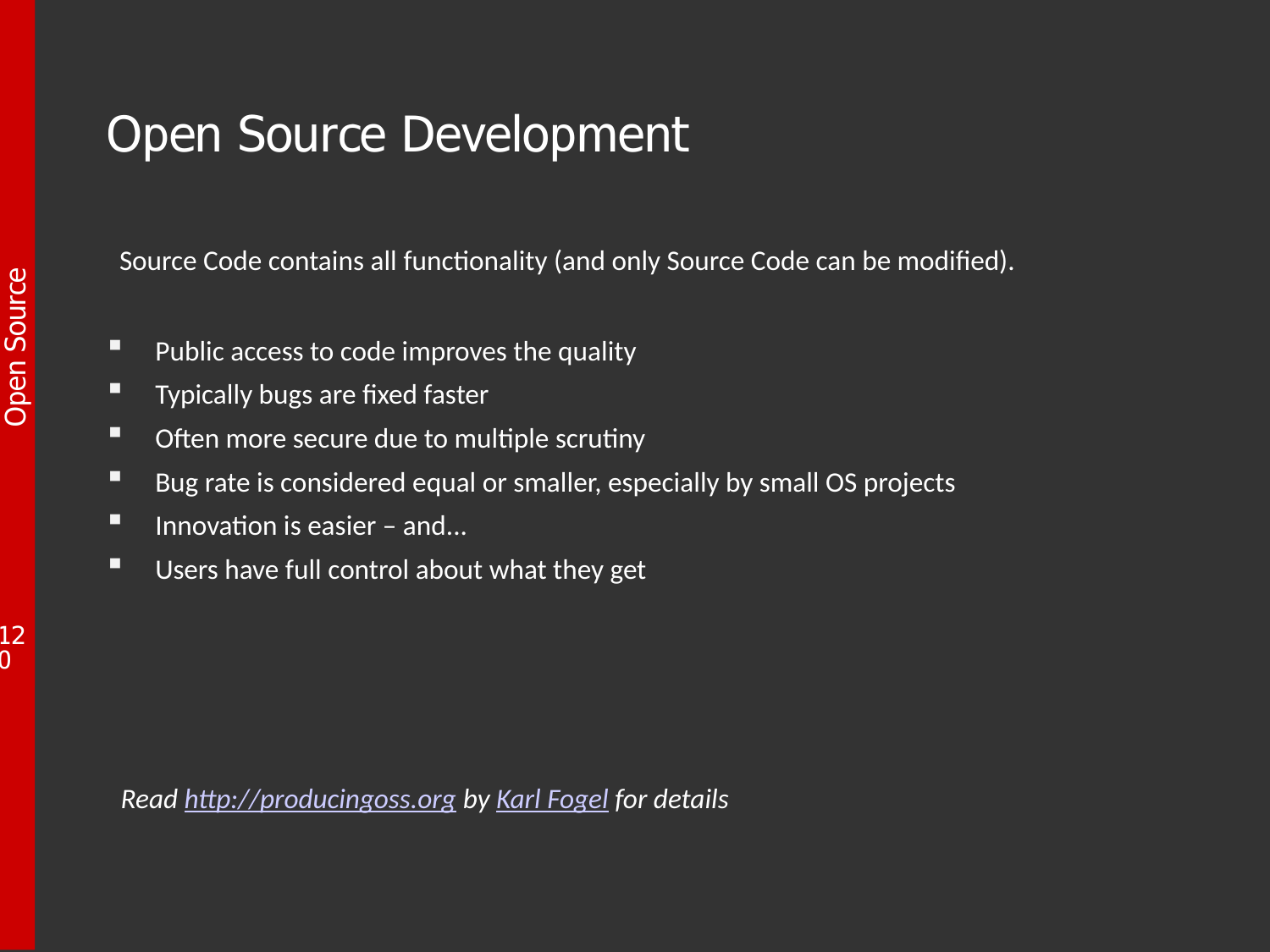

# Open Source Development
Source Code contains all functionality (and only Source Code can be modified).
Public access to code improves the quality
Typically bugs are fixed faster
Often more secure due to multiple scrutiny
Bug rate is considered equal or smaller, especially by small OS projects
Innovation is easier – and...
Users have full control about what they get

Read http://producingoss.org by Karl Fogel for details